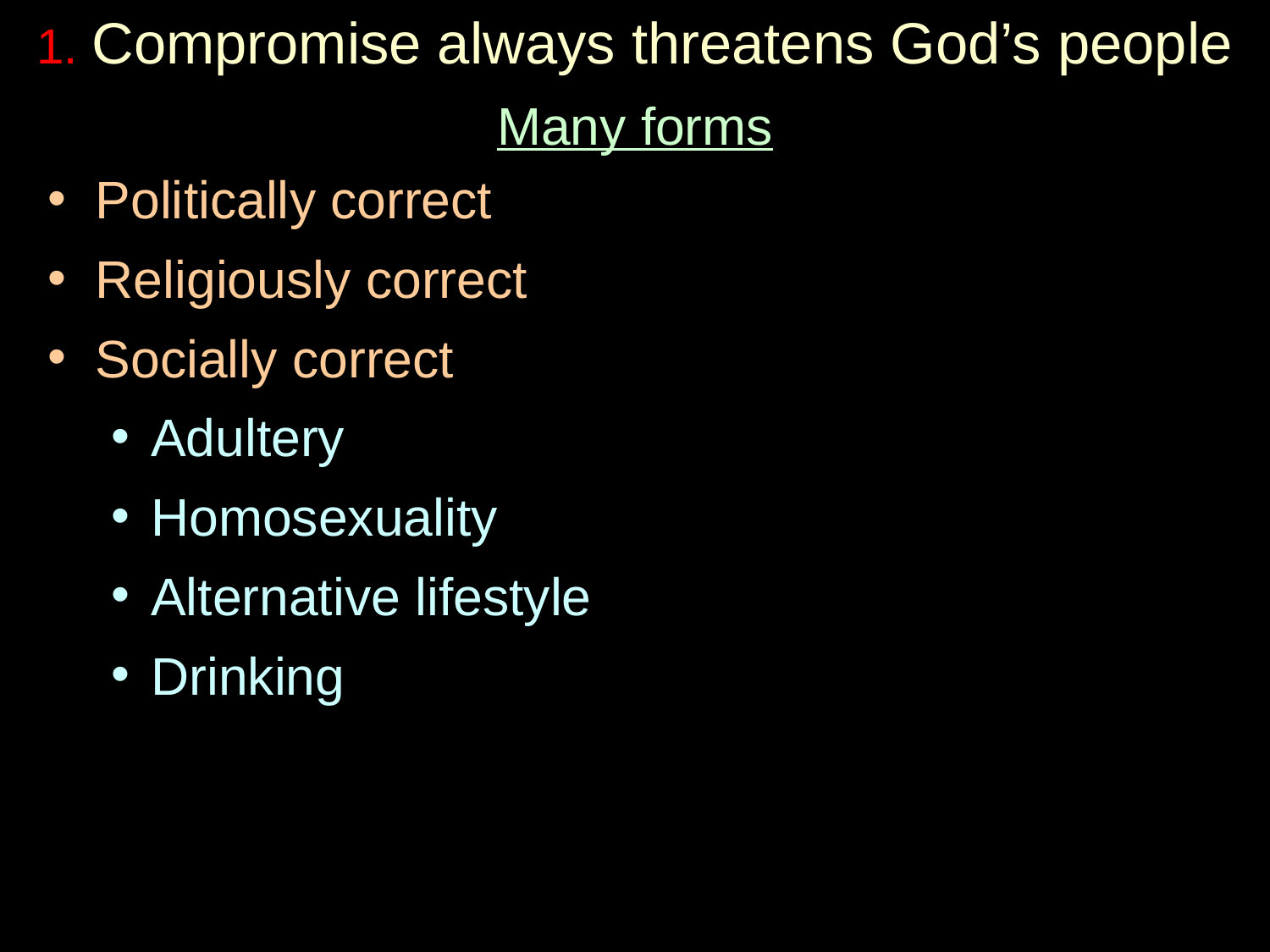

# 1. Compromise always threatens God’s people
Many forms
Politically correct
Religiously correct
Socially correct
Adultery
Homosexuality
Alternative lifestyle
Drinking